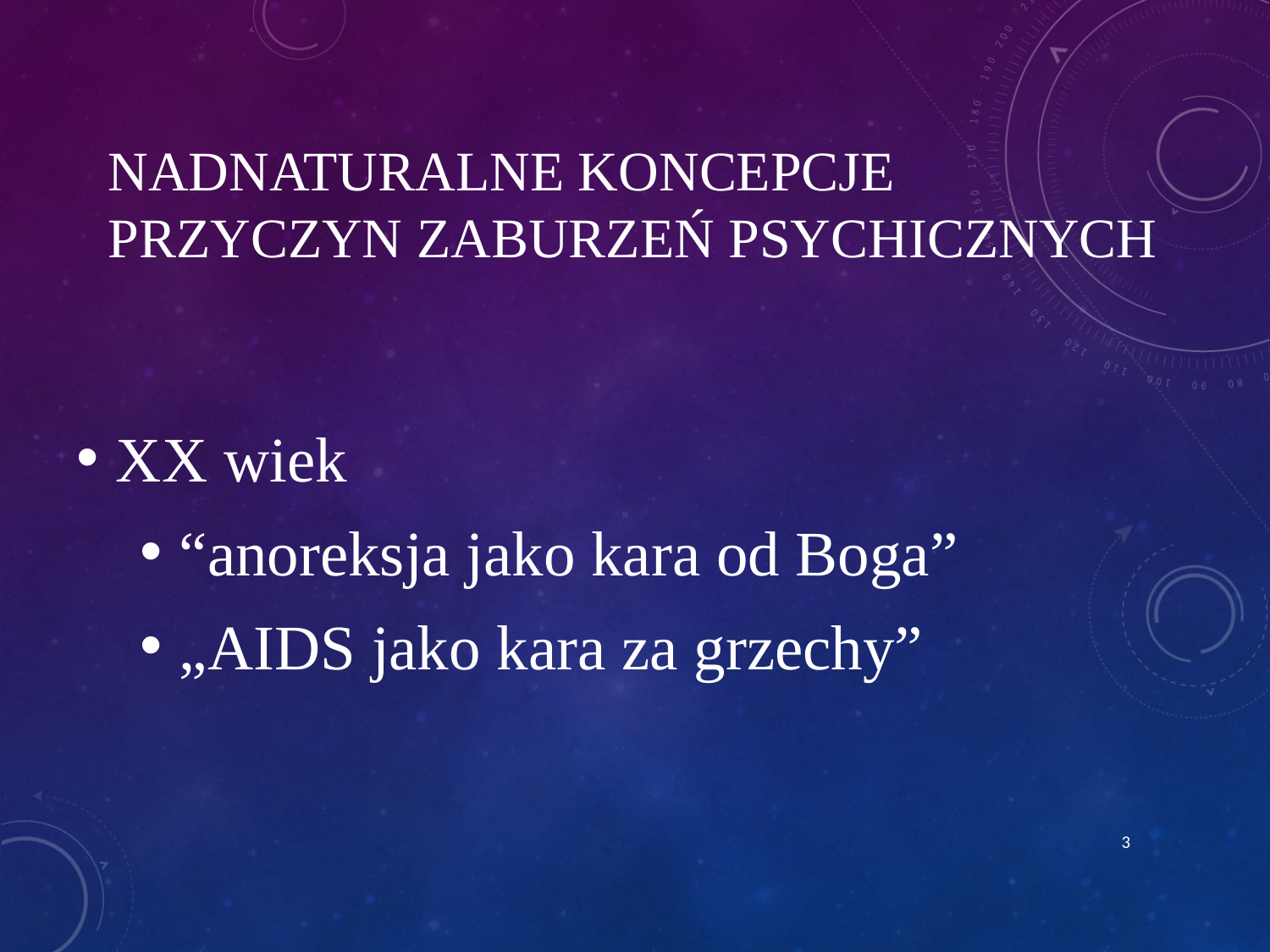

# Nadnaturalne koncepcje przyczyn zaburzeń psychicznych
XX wiek
“anoreksja jako kara od Boga”
„AIDS jako kara za grzechy”
3